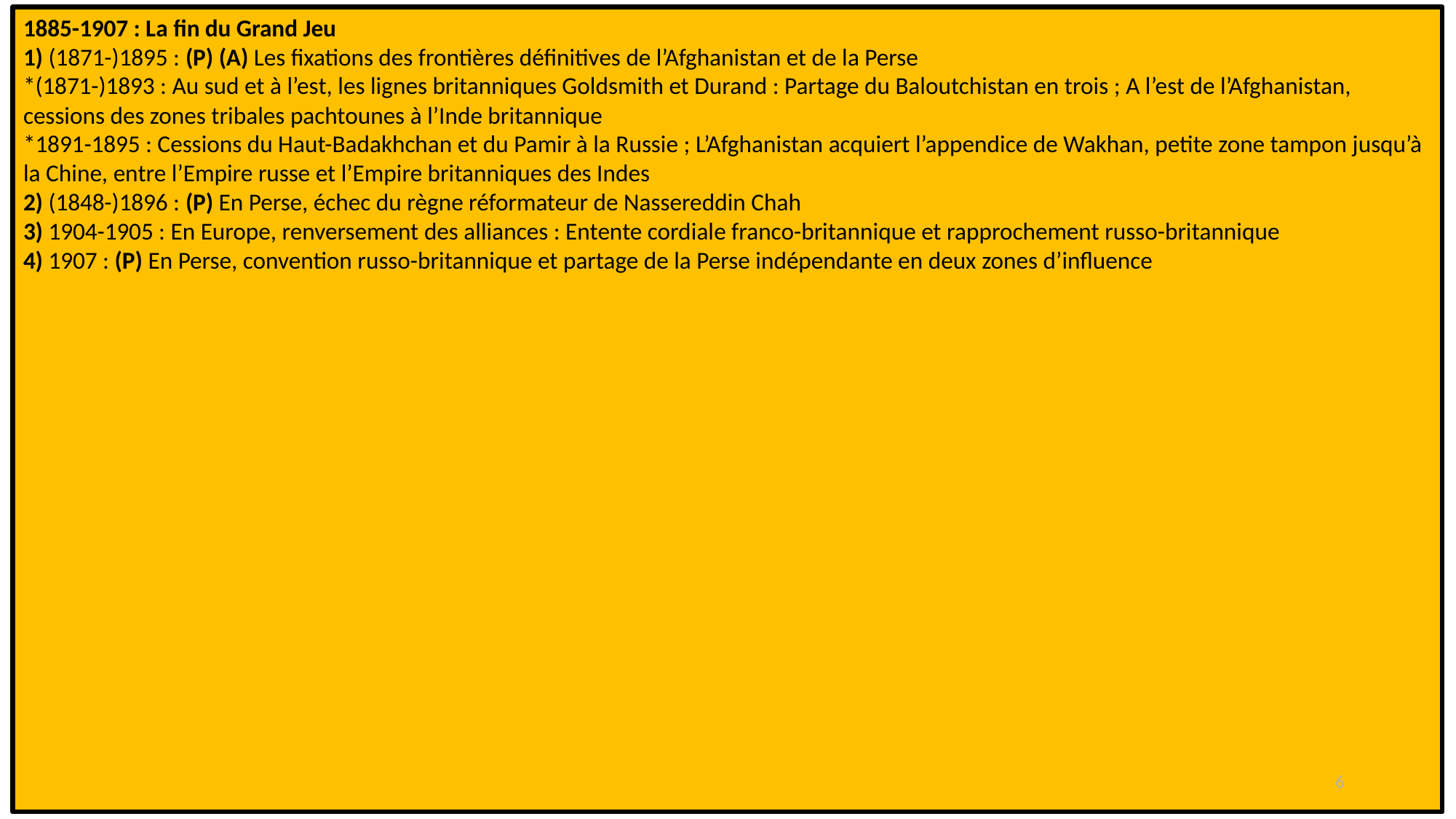

1885-1907 : La fin du Grand Jeu
1) (1871-)1895 : (P) (A) Les fixations des frontières définitives de l’Afghanistan et de la Perse
*(1871-)1893 : Au sud et à l’est, les lignes britanniques Goldsmith et Durand : Partage du Baloutchistan en trois ; A l’est de l’Afghanistan, cessions des zones tribales pachtounes à l’Inde britannique
*1891-1895 : Cessions du Haut-Badakhchan et du Pamir à la Russie ; L’Afghanistan acquiert l’appendice de Wakhan, petite zone tampon jusqu’à la Chine, entre l’Empire russe et l’Empire britanniques des Indes
2) (1848-)1896 : (P) En Perse, échec du règne réformateur de Nassereddin Chah
3) 1904-1905 : En Europe, renversement des alliances : Entente cordiale franco-britannique et rapprochement russo-britannique
4) 1907 : (P) En Perse, convention russo-britannique et partage de la Perse indépendante en deux zones d’influence

6